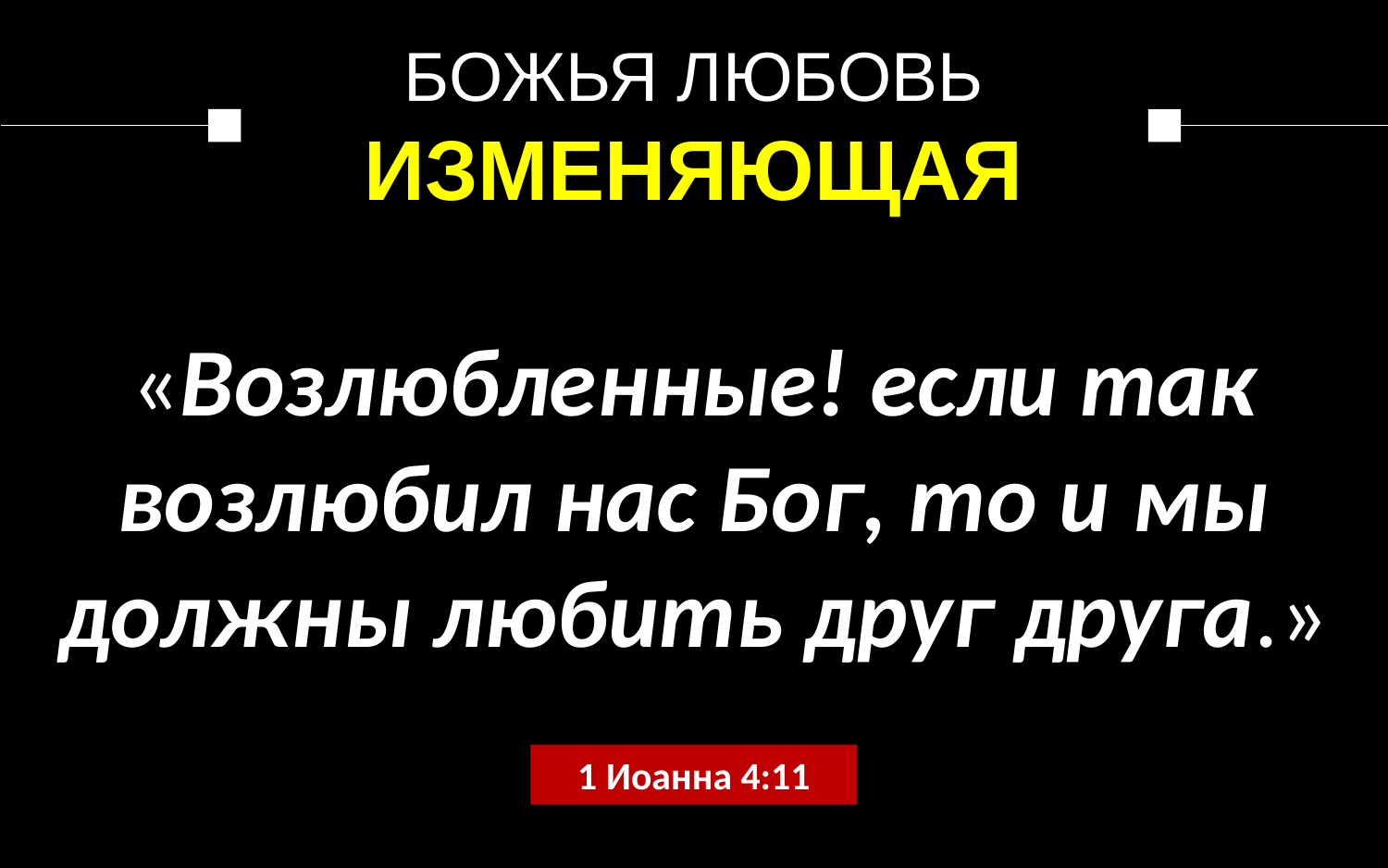

БОЖЬЯ ЛЮБОВЬ
ИЗМЕНЯЮЩАЯ

«Возлюбленные! если так возлюбил нас Бог, то и мы должны любить друг друга.»
1 Иоанна 4:11